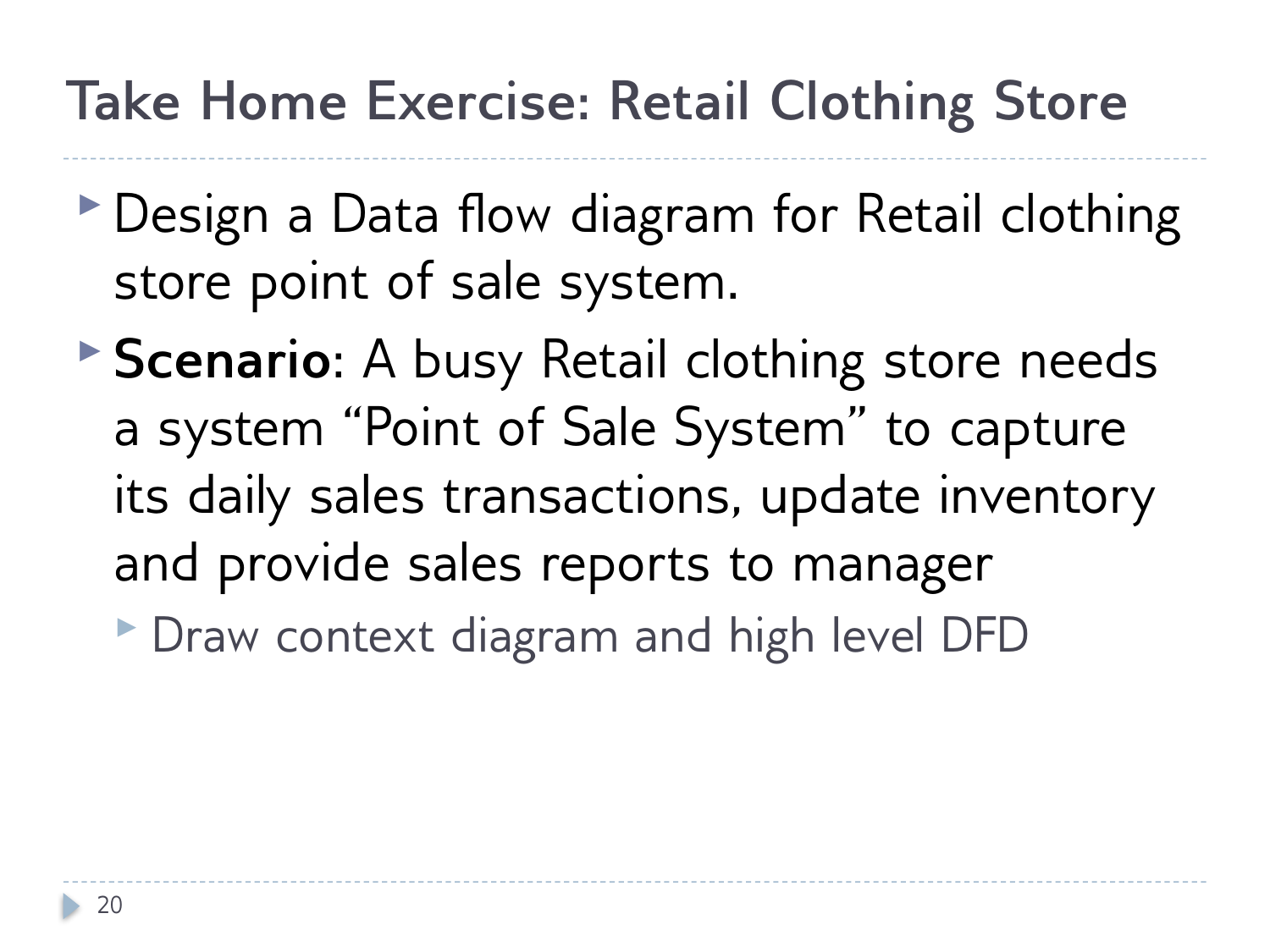

# Take Home Exercise: Retail Clothing Store
Design a Data flow diagram for Retail clothing store point of sale system.
Scenario: A busy Retail clothing store needs a system “Point of Sale System” to capture its daily sales transactions, update inventory and provide sales reports to manager
Draw context diagram and high level DFD
20